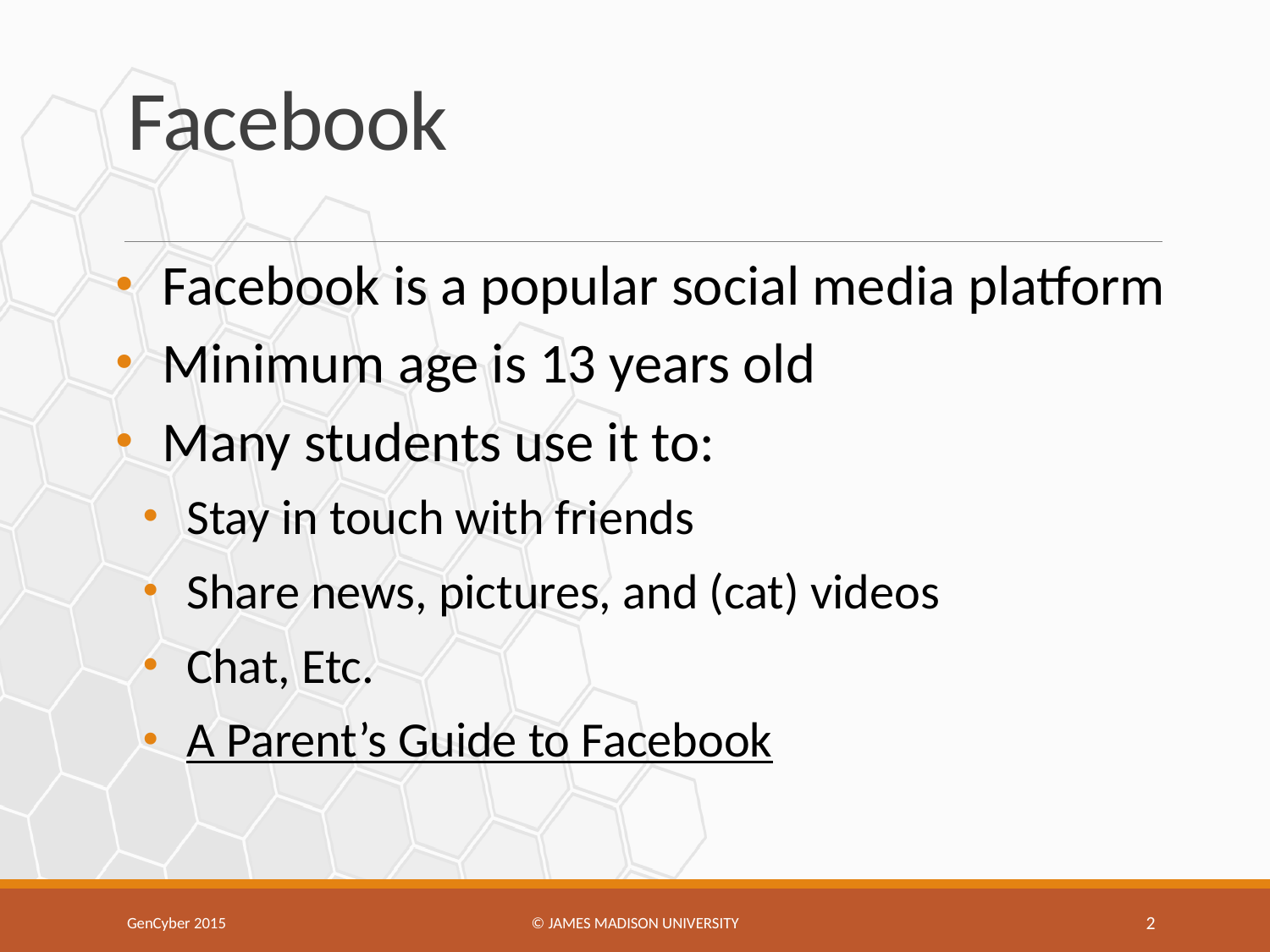

# Facebook
Facebook is a popular social media platform
Minimum age is 13 years old
Many students use it to:
Stay in touch with friends
Share news, pictures, and (cat) videos
Chat, Etc.
A Parent’s Guide to Facebook

GenCyber 2015
© James Madison university
2